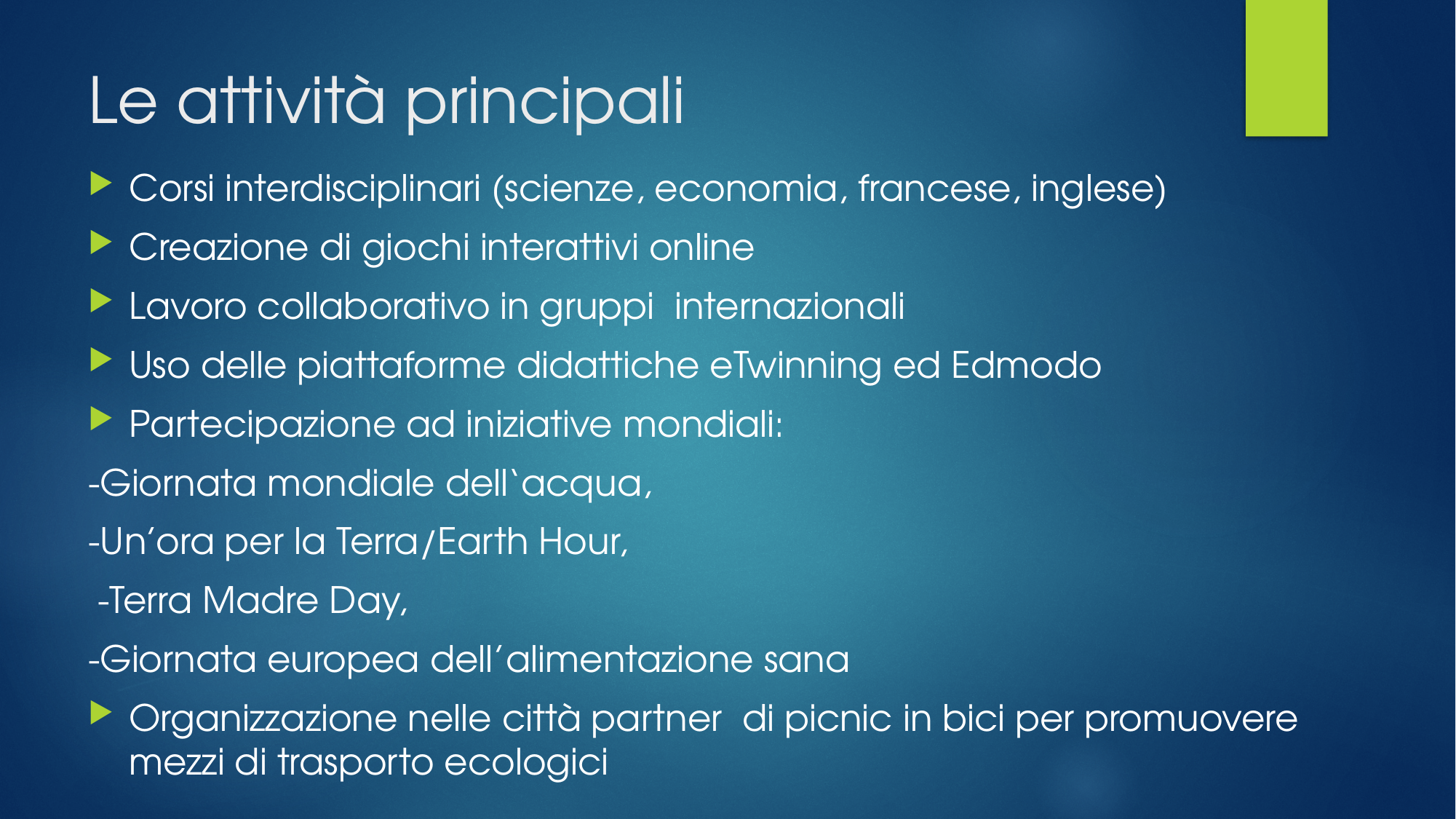

# Le attività principali
Corsi interdisciplinari (scienze, economia, francese, inglese)
Creazione di giochi interattivi online
Lavoro collaborativo in gruppi  internazionali
Uso delle piattaforme didattiche eTwinning ed Edmodo
Partecipazione ad iniziative mondiali:
-Giornata mondiale dell‘acqua,
-Un’ora per la Terra/Earth Hour,
 -Terra Madre Day,
-Giornata europea dell’alimentazione sana
Organizzazione nelle città partner  di picnic in bici per promuovere mezzi di trasporto ecologici